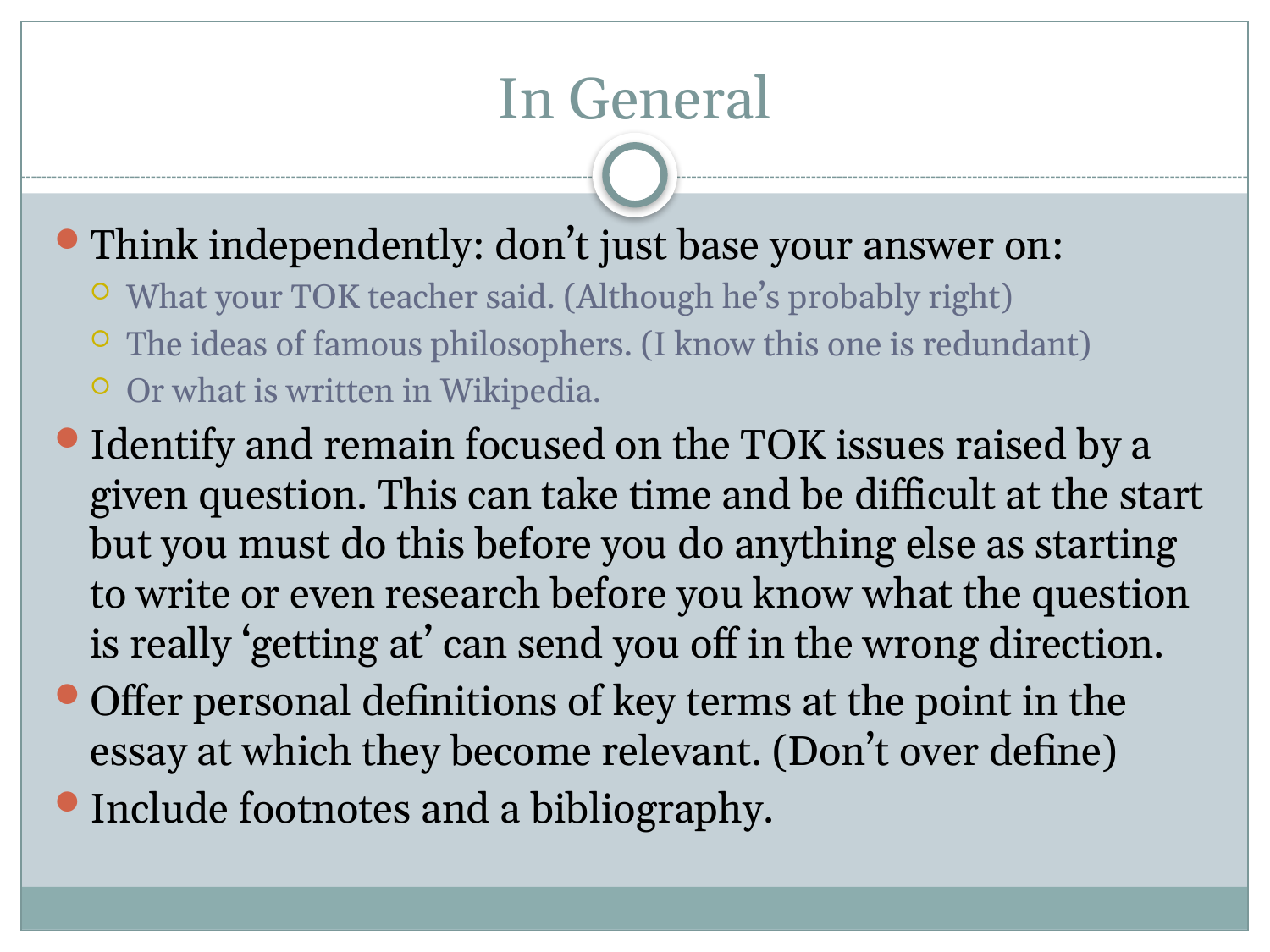

# In General
Think independently: don’t just base your answer on:
What your TOK teacher said. (Although he’s probably right)
The ideas of famous philosophers. (I know this one is redundant)
Or what is written in Wikipedia.
Identify and remain focused on the TOK issues raised by a given question. This can take time and be difficult at the start but you must do this before you do anything else as starting to write or even research before you know what the question is really ‘getting at’ can send you off in the wrong direction.
Offer personal definitions of key terms at the point in the essay at which they become relevant. (Don’t over define)
Include footnotes and a bibliography.